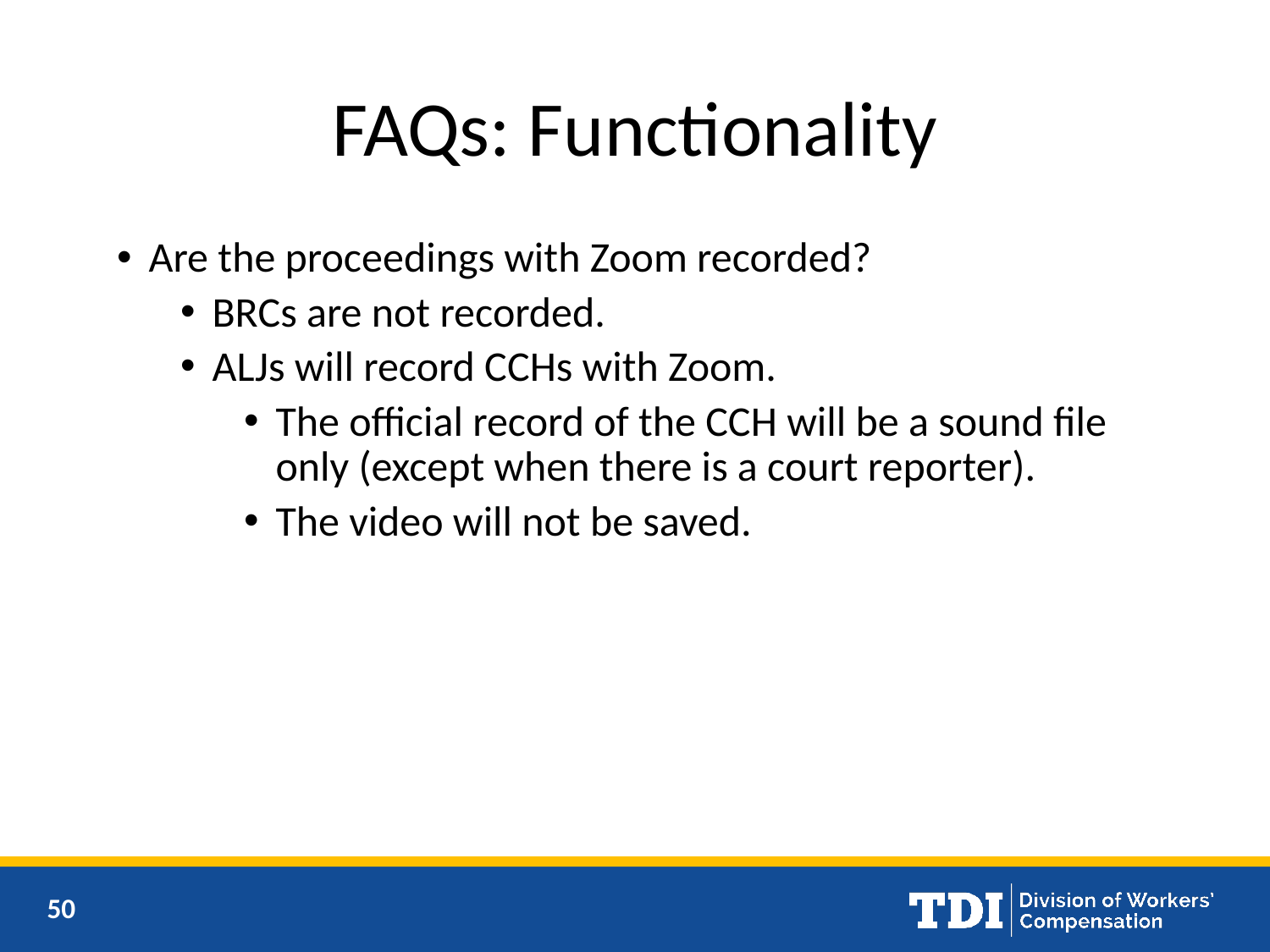

# FAQs: Functionality
Are the proceedings with Zoom recorded?
BRCs are not recorded.
ALJs will record CCHs with Zoom.
The official record of the CCH will be a sound file only (except when there is a court reporter).
The video will not be saved.